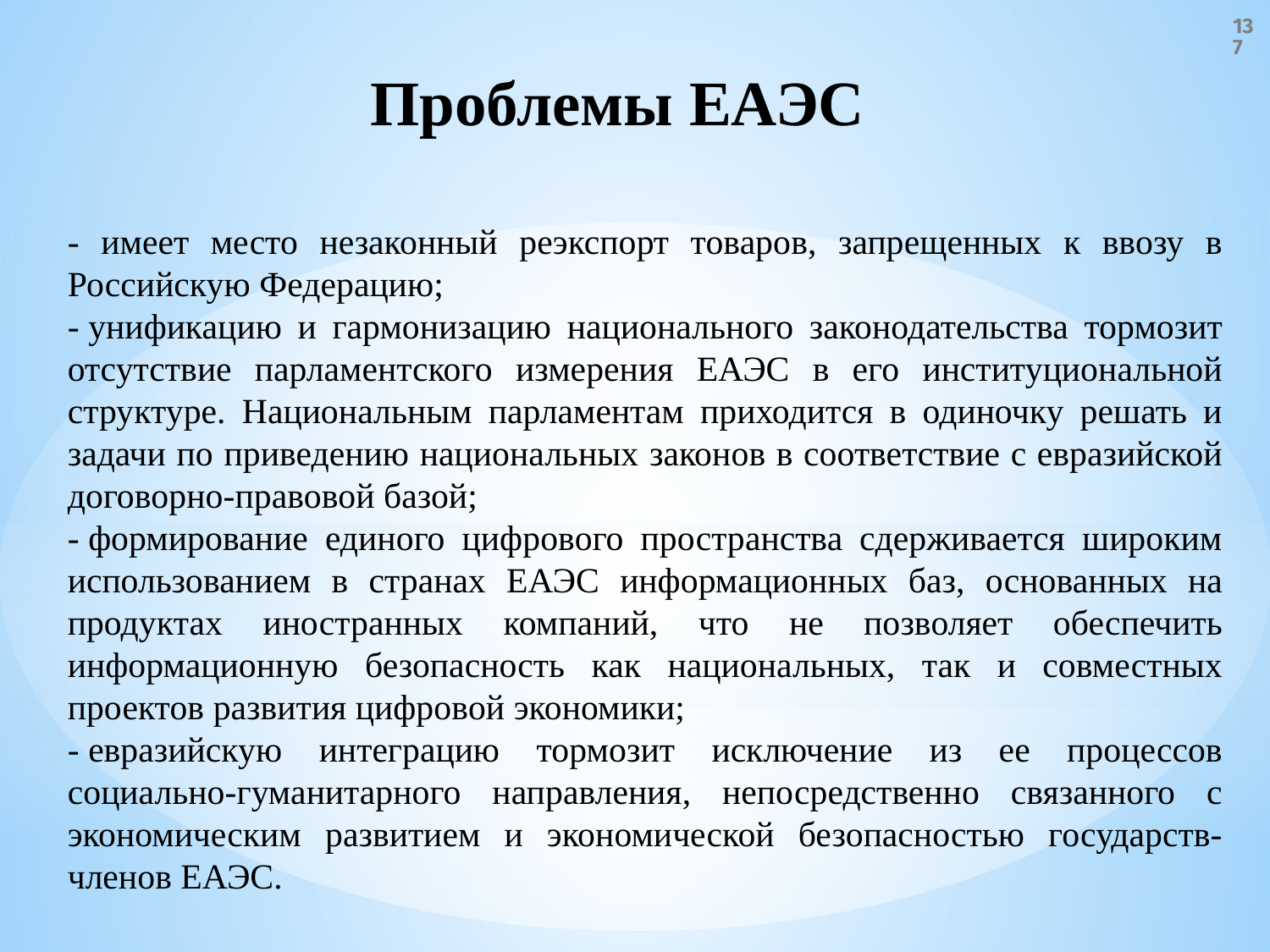

137
Проблемы ЕАЭС
- имеет место незаконный реэкспорт товаров, запрещенных к ввозу в Российскую Федерацию;
- унификацию и гармонизацию национального законодательства тормозит отсутствие парламентского измерения ЕАЭС в его институциональной структуре. Национальным парламентам приходится в одиночку решать и задачи по приведению национальных законов в соответствие с евразийской договорно-правовой базой;
- формирование единого цифрового пространства сдерживается широким использованием в странах ЕАЭС информационных баз, основанных на продуктах иностранных компаний, что не позволяет обеспечить информационную безопасность как национальных, так и совместных проектов развития цифровой экономики;
- евразийскую интеграцию тормозит исключение из ее процессов социально-гуманитарного направления, непосредственно связанного с экономическим развитием и экономической безопасностью государств-членов ЕАЭС.